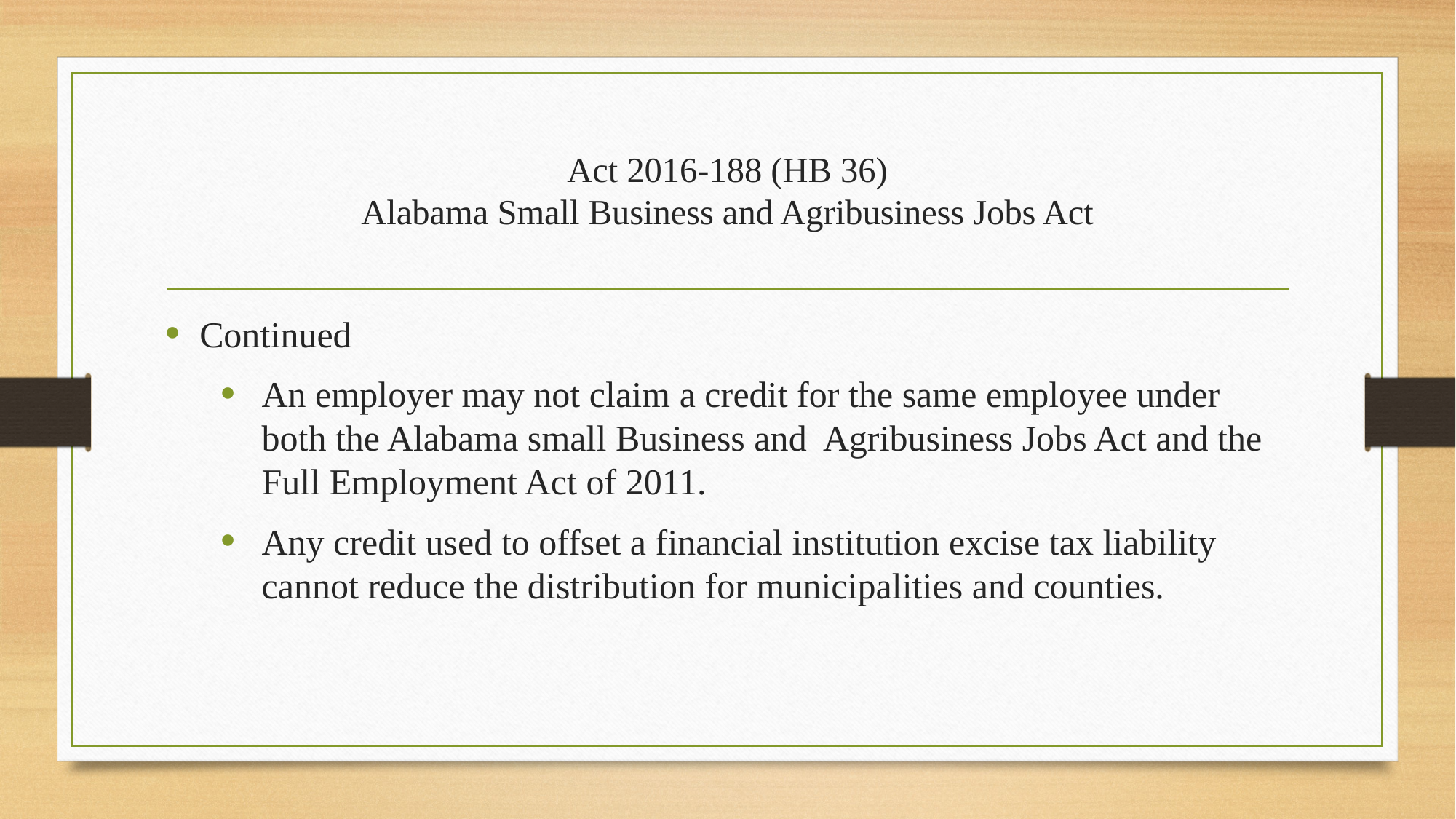

# Act 2016-188 (HB 36) Alabama Small Business and Agribusiness Jobs Act
Continued
An employer may not claim a credit for the same employee under both the Alabama small Business and  Agribusiness Jobs Act and the Full Employment Act of 2011.
Any credit used to offset a financial institution excise tax liability cannot reduce the distribution for municipalities and counties.